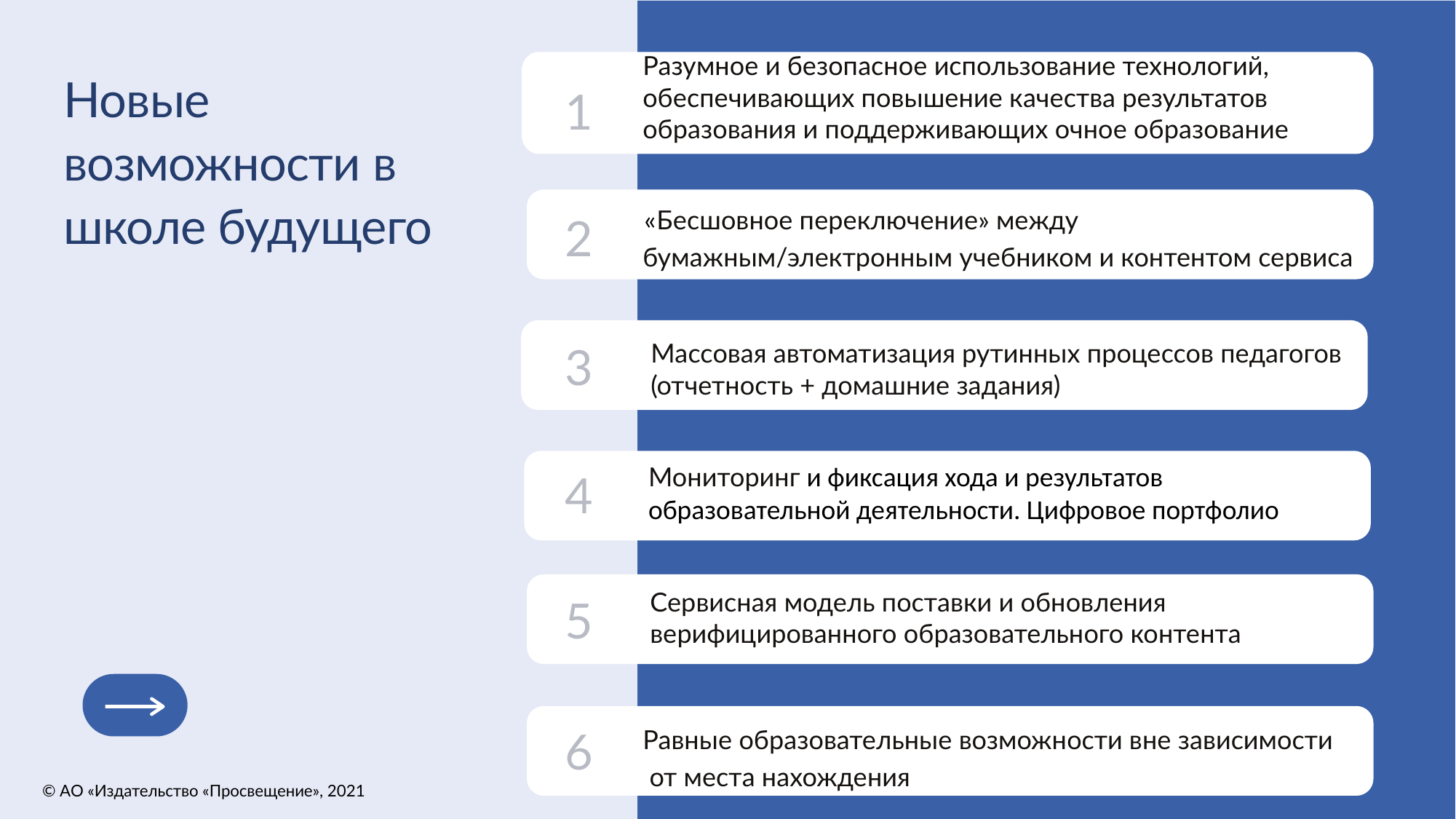

Разумное и безопасное использование технологий, обеспечивающих повышение качества результатов образования и поддерживающих очное образование

Новые возможности в школе будущего
1

«Бесшовное переключение» между бумажным/электронным учебником и контентом сервиса
2

Массовая автоматизация рутинных процессов педагогов (отчетность + домашние задания)
3

Мониторинг и фиксация хода и результатов образовательной деятельности. Цифровое портфолио
4

Сервисная модель поставки и обновления верифицированного образовательного контента
5

6
Равные образовательные возможности вне зависимости
 от места нахождения

© АО «Издательство «Просвещение», 2021